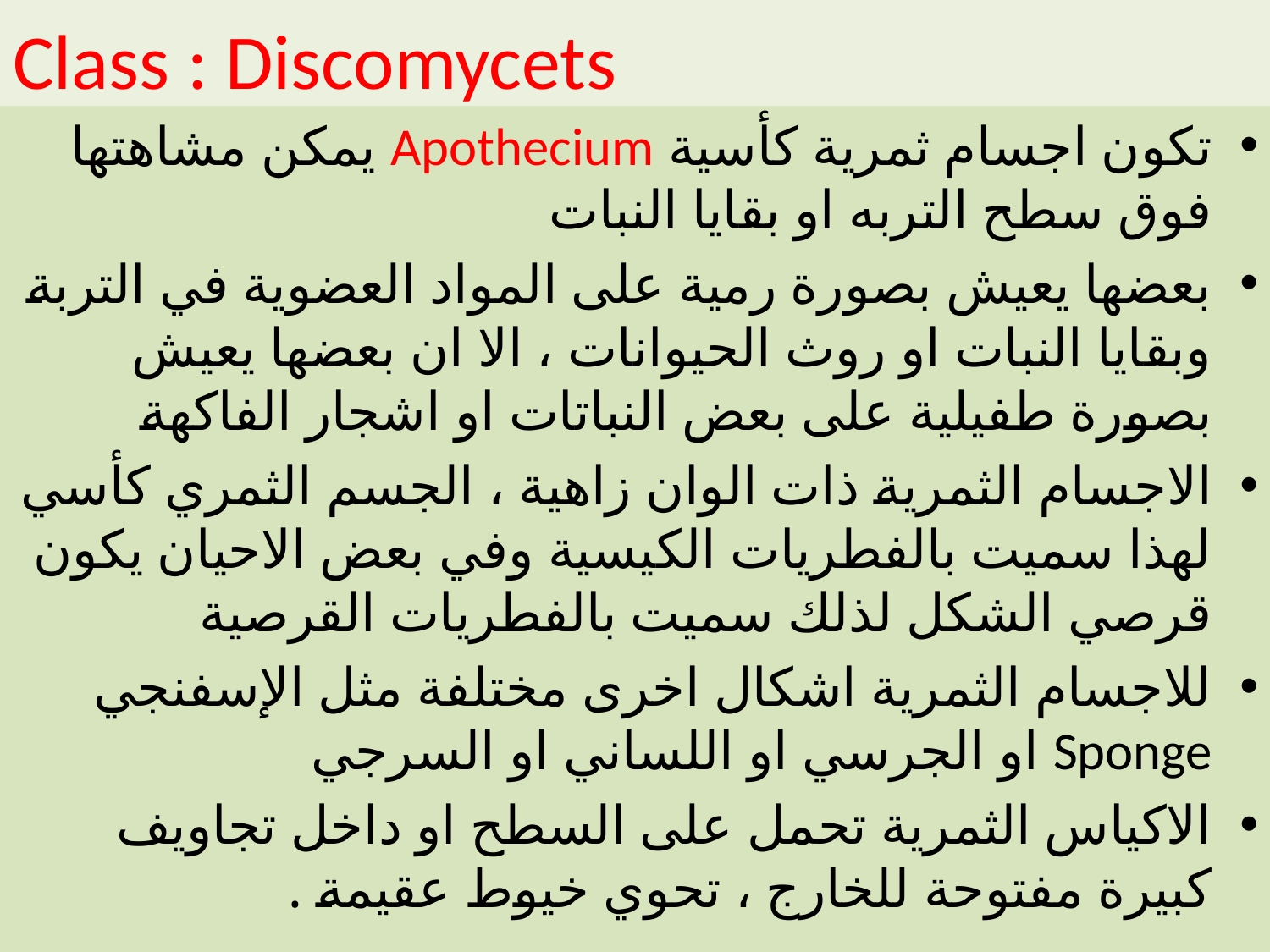

# Class : Discomycets
تكون اجسام ثمرية كأسية Apothecium يمكن مشاهتها فوق سطح التربه او بقايا النبات
بعضها يعيش بصورة رمية على المواد العضوية في التربة وبقايا النبات او روث الحيوانات ، الا ان بعضها يعيش بصورة طفيلية على بعض النباتات او اشجار الفاكهة
الاجسام الثمرية ذات الوان زاهية ، الجسم الثمري كأسي لهذا سميت بالفطريات الكيسية وفي بعض الاحيان يكون قرصي الشكل لذلك سميت بالفطريات القرصية
للاجسام الثمرية اشكال اخرى مختلفة مثل الإسفنجي Sponge او الجرسي او اللساني او السرجي
الاكياس الثمرية تحمل على السطح او داخل تجاويف كبيرة مفتوحة للخارج ، تحوي خيوط عقيمة .